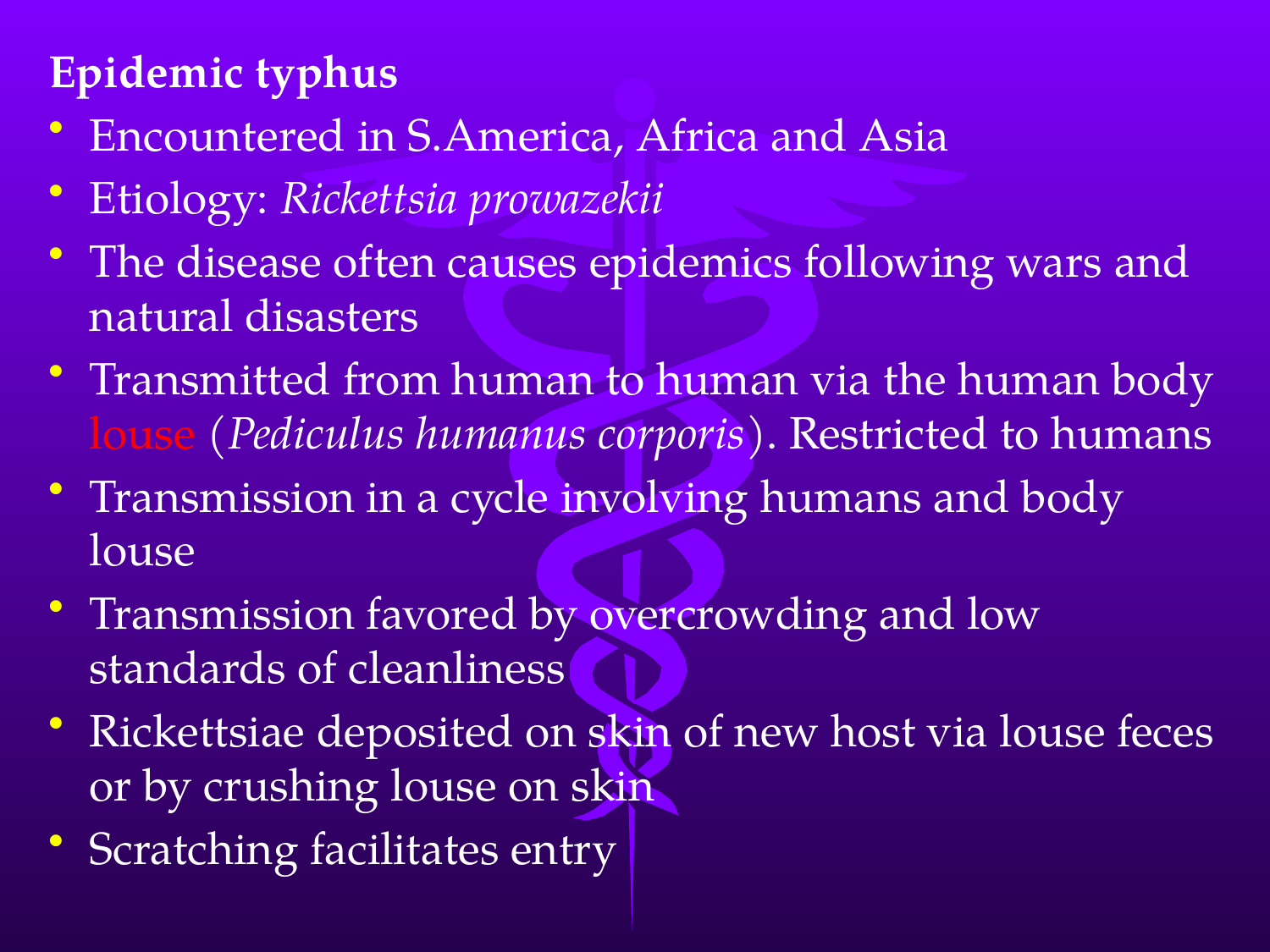

Epidemic typhus
Encountered in S.America, Africa and Asia
Etiology: Rickettsia prowazekii
The disease often causes epidemics following wars and natural disasters
Transmitted from human to human via the human body louse (Pediculus humanus corporis). Restricted to humans
Transmission in a cycle involving humans and body louse
Transmission favored by overcrowding and low standards of cleanliness
Rickettsiae deposited on skin of new host via louse feces or by crushing louse on skin
Scratching facilitates entry